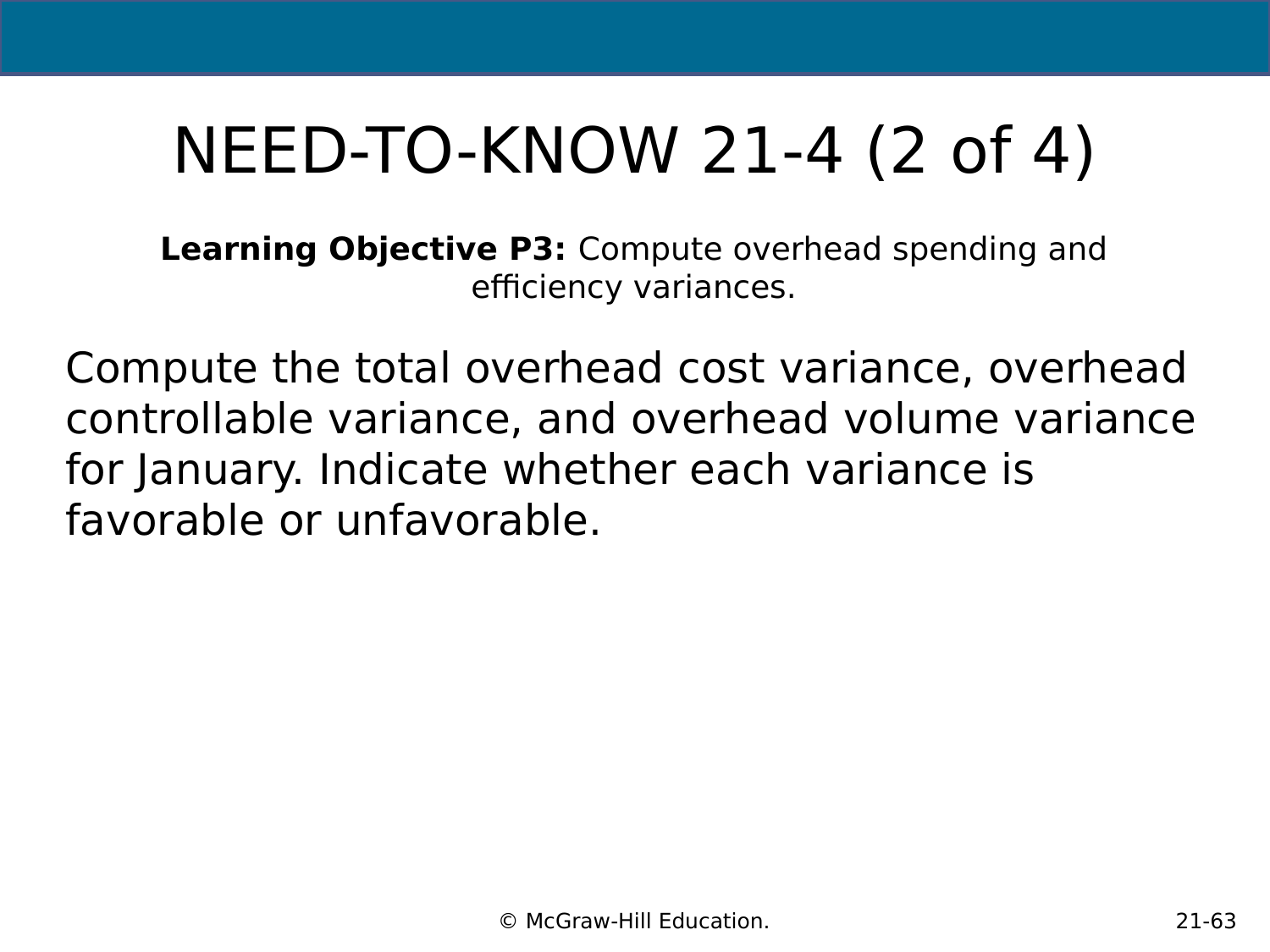

# NEED-TO-KNOW 21-4 (2 of 4)
Learning Objective P3: Compute overhead spending and efficiency variances.
Compute the total overhead cost variance, overhead controllable variance, and overhead volume variance for January. Indicate whether each variance is favorable or unfavorable.